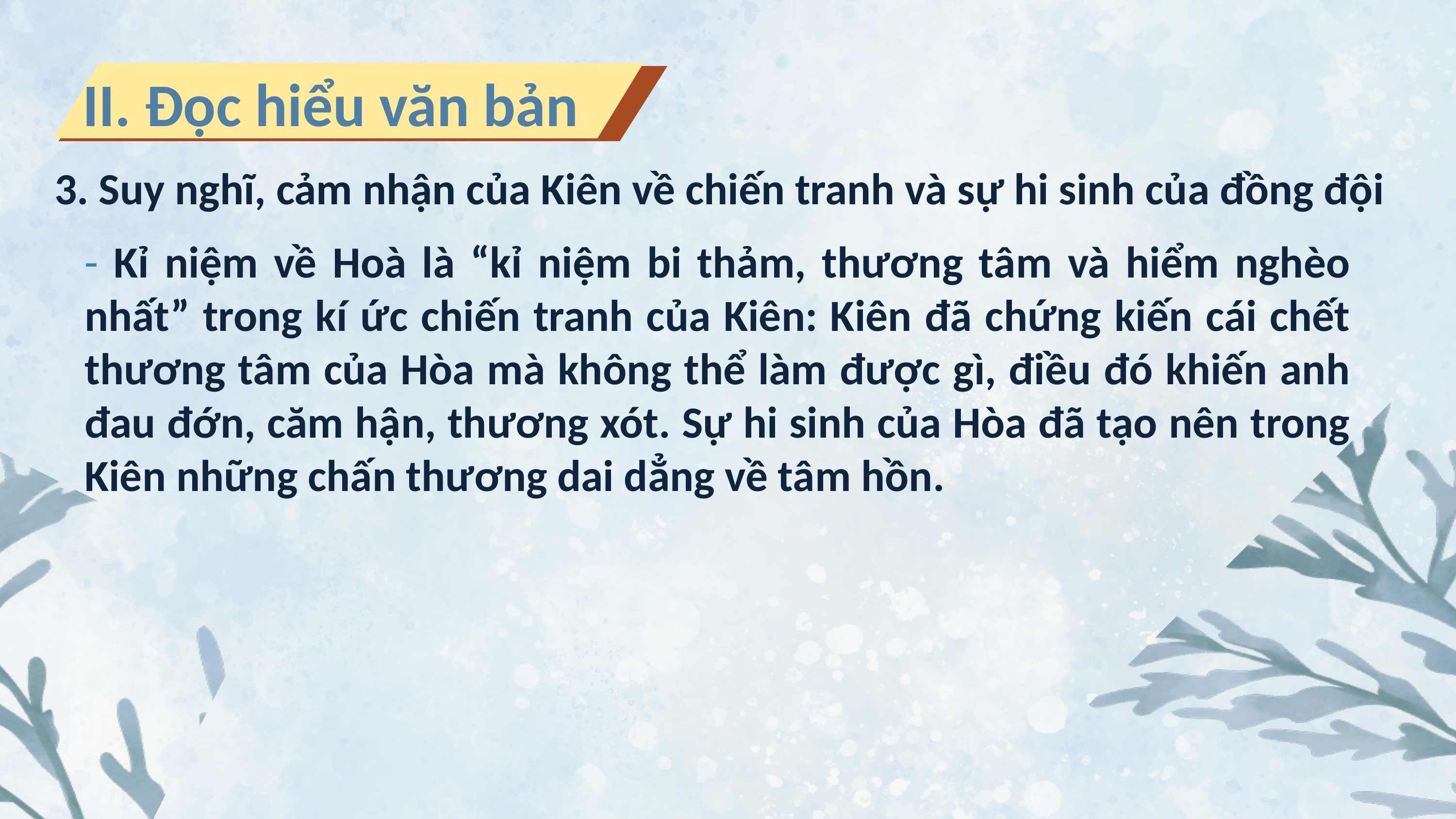

II. Đọc hiểu văn bản
3. Suy nghĩ, cảm nhận của Kiên về chiến tranh và sự hi sinh của đồng đội
- Kỉ niệm về Hoà là “kỉ niệm bi thảm, thương tâm và hiểm nghèo nhất” trong kí ức chiến tranh của Kiên: Kiên đã chứng kiến cái chết thương tâm của Hòa mà không thể làm được gì, điều đó khiến anh đau đớn, căm hận, thương xót. Sự hi sinh của Hòa đã tạo nên trong Kiên những chấn thương dai dẳng về tâm hồn.